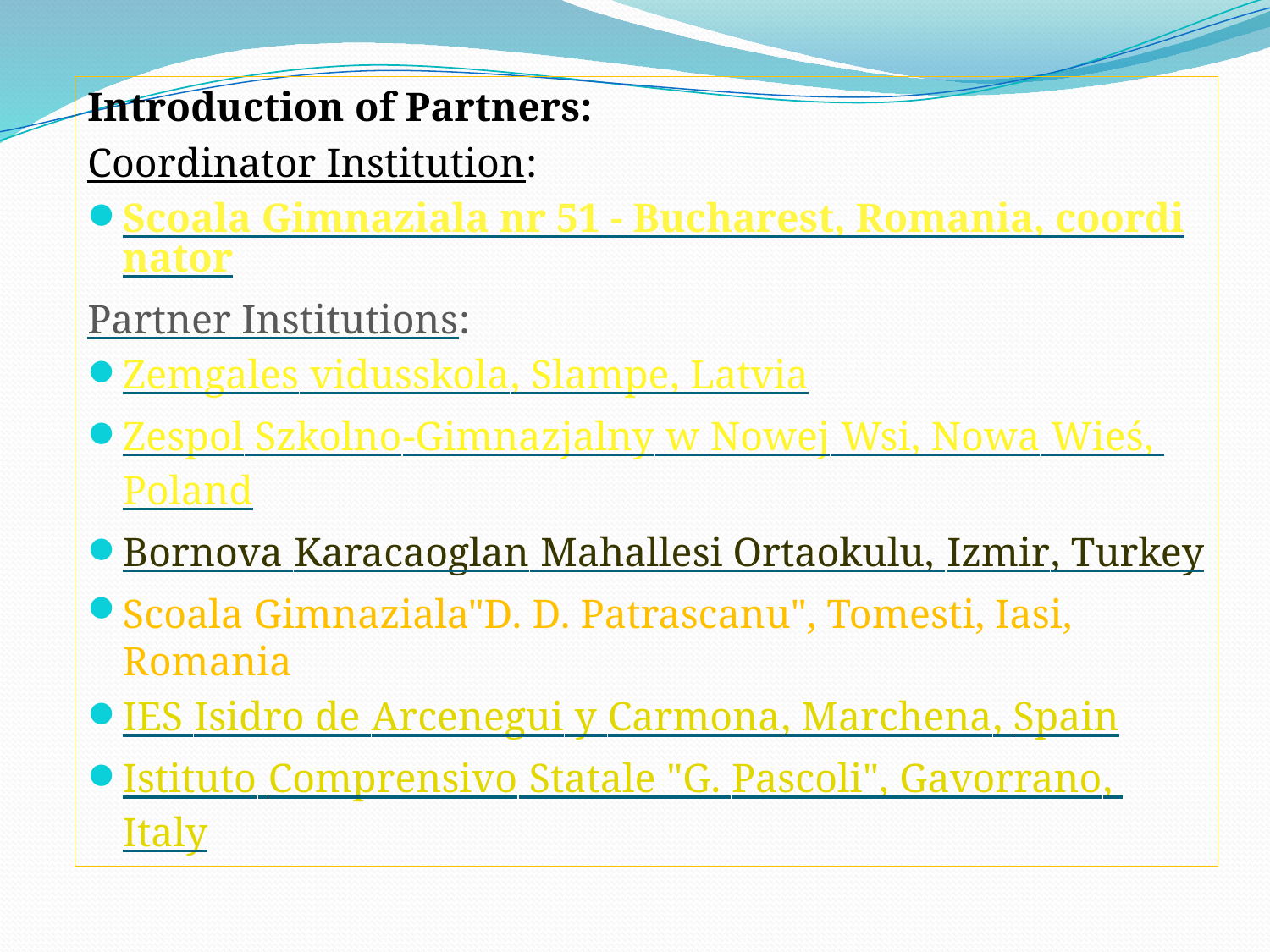

Introduction of Partners:
Coordinator Institution:
Scoala Gimnaziala nr 51 - Bucharest, Romania, coordinator
Partner Institutions:
Zemgales vidusskola, Slampe, Latvia
Zespol Szkolno-Gimnazjalny w Nowej Wsi, Nowa Wieś, Poland
Bornova Karacaoglan Mahallesi Ortaokulu, Izmir, Turkey
Scoala Gimnaziala"D. D. Patrascanu", Tomesti, Iasi, Romania
IES Isidro de Arcenegui y Carmona, Marchena, Spain
Istituto Comprensivo Statale "G. Pascoli", Gavorrano, Italy